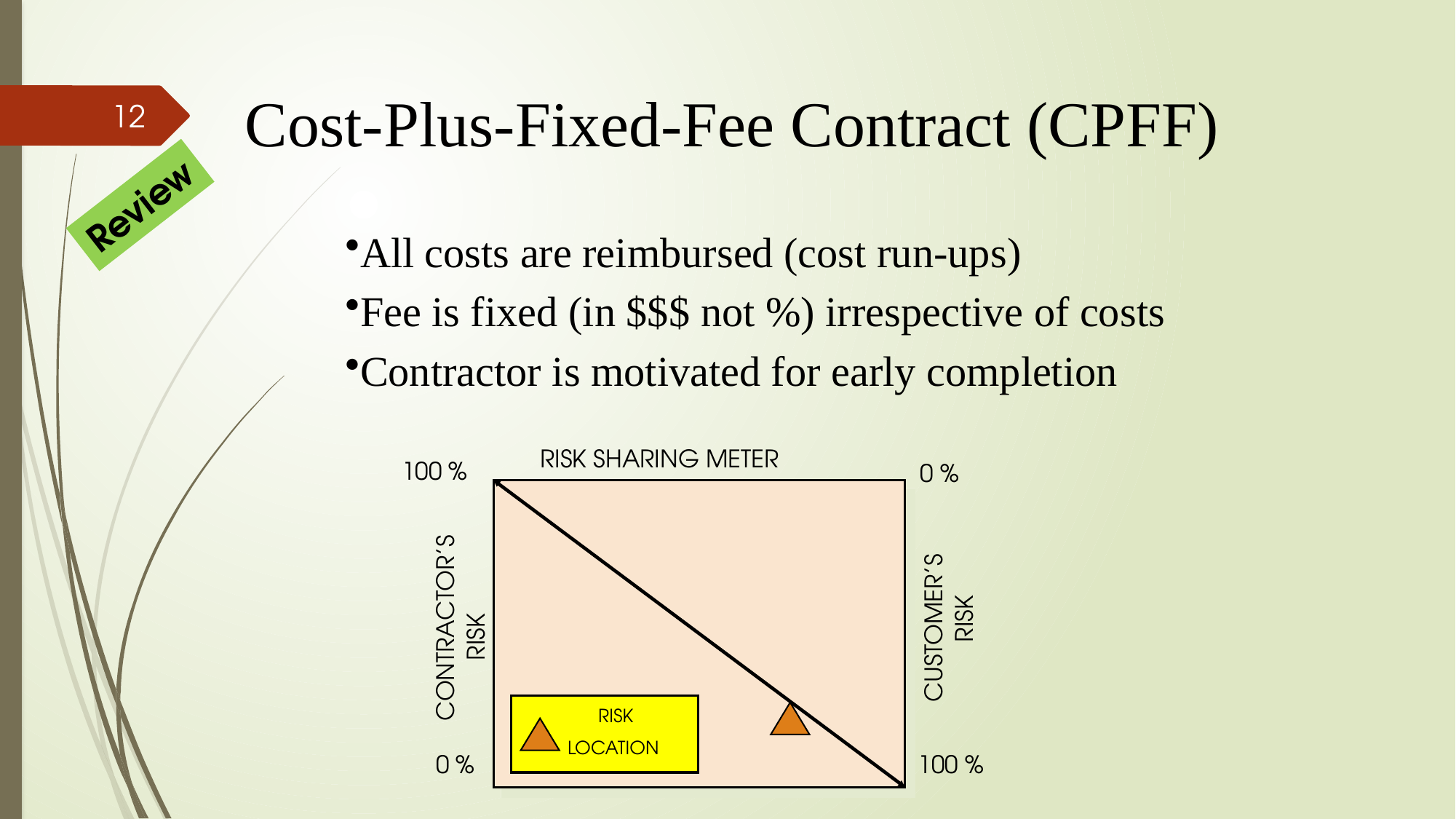

# Cost-Plus-Fixed-Fee Contract (CPFF)
12
Review
All costs are reimbursed (cost run-ups)
Fee is fixed (in $$$ not %) irrespective of costs
Contractor is motivated for early completion
RISK SHARING METER
 100 %
 0 %

RISK
CONTRACTOR’S
CUSTOMER’S
RISK

RISK

LOCATION
 0 %
 100 %